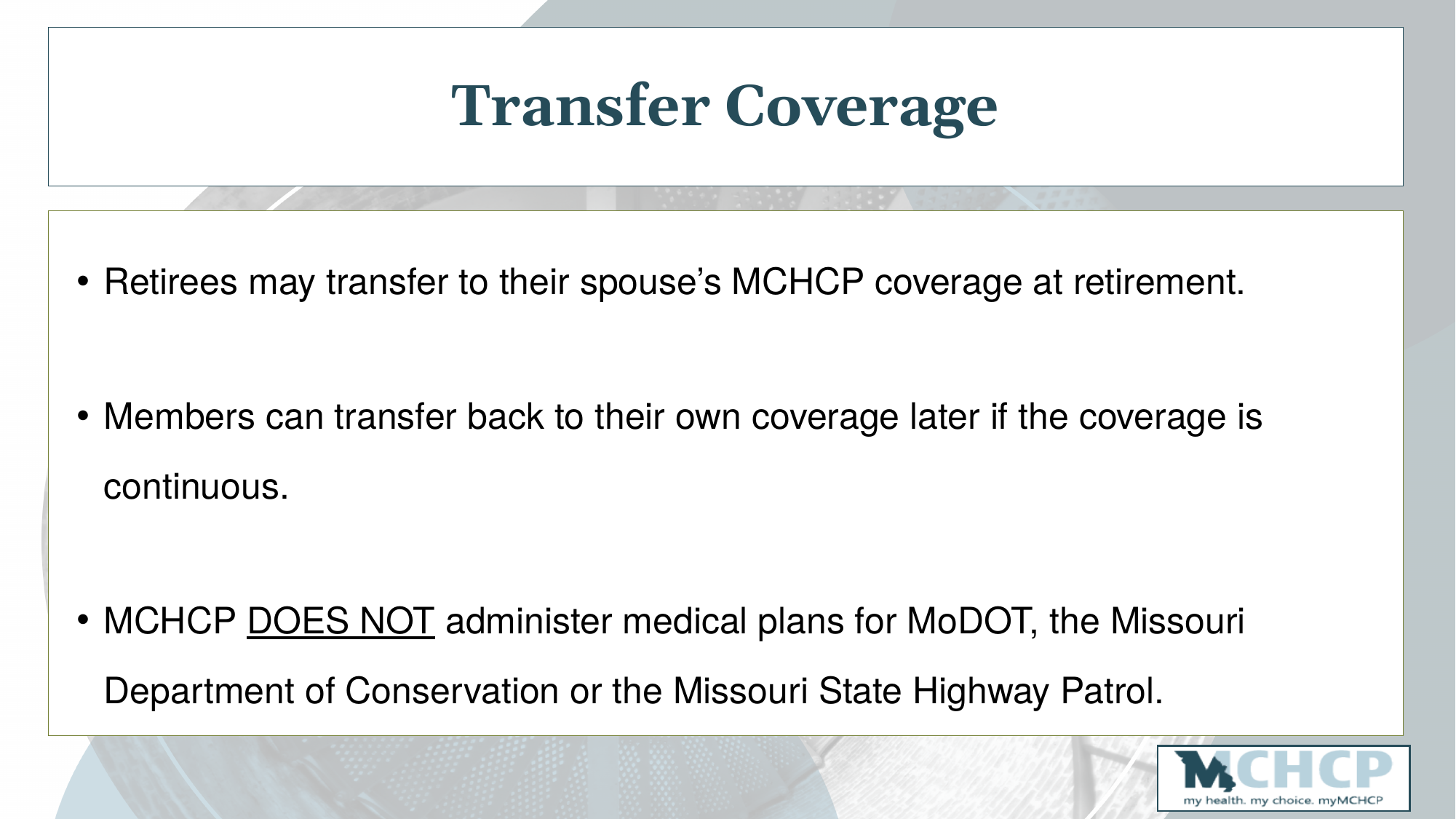

Transfer Coverage
Retirees may transfer to their spouse’s MCHCP coverage at retirement.

Members can transfer back to their own coverage later if the coverage is continuous.

MCHCP DOES NOT administer medical plans for MoDOT, the Missouri Department of Conservation or the Missouri State Highway Patrol.